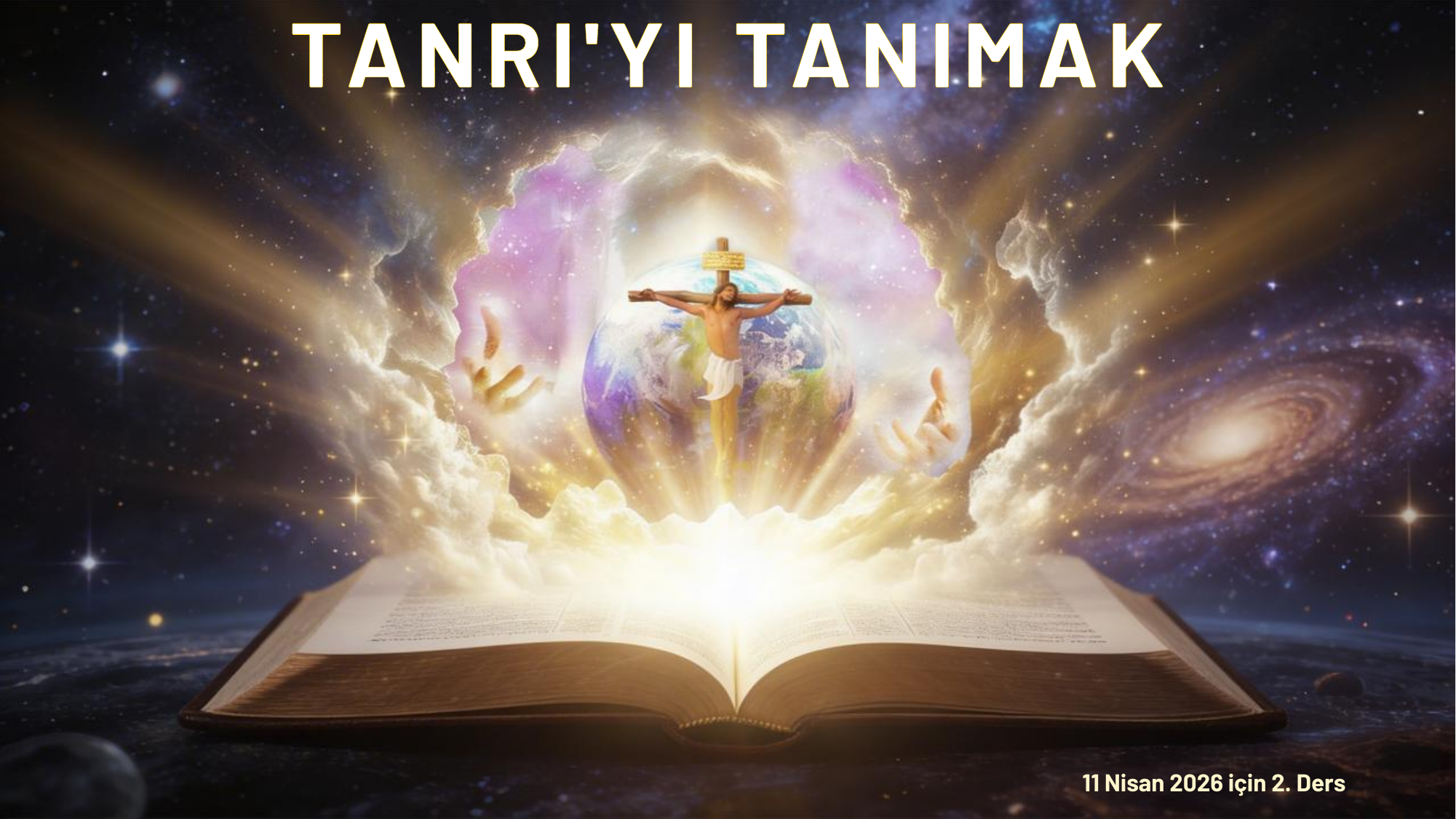

TANRI'YI TANIMAK
11 Nisan 2026 için 2. Ders